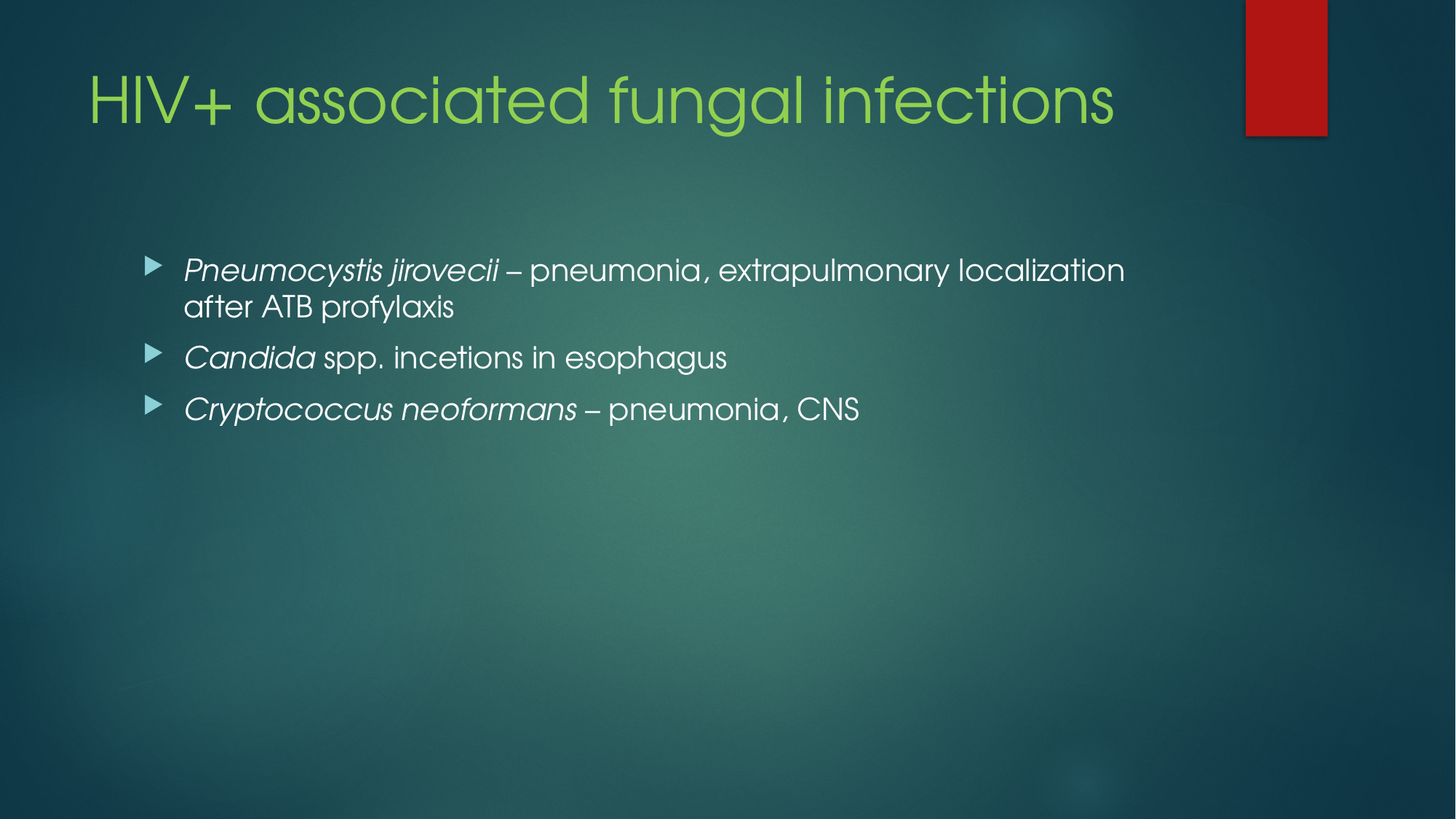

# HIV+ associated fungal infections
Pneumocystis jirovecii – pneumonia, extrapulmonary localization after ATB profylaxis
Candida spp. incetions in esophagus
Cryptococcus neoformans – pneumonia, CNS